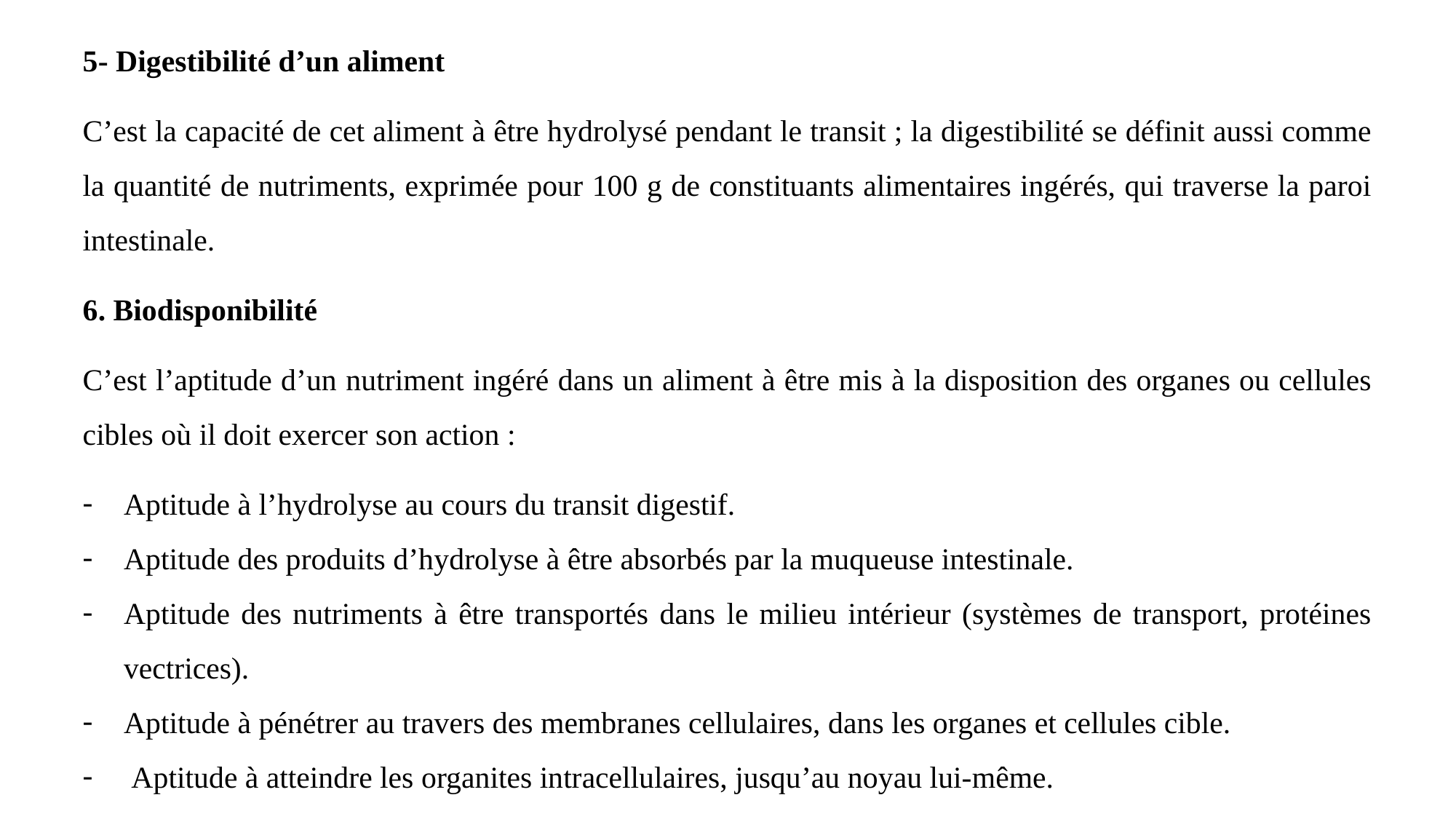

5- Digestibilité d’un aliment
C’est la capacité de cet aliment à être hydrolysé pendant le transit ; la digestibilité se définit aussi comme la quantité de nutriments, exprimée pour 100 g de constituants alimentaires ingérés, qui traverse la paroi intestinale.
6. Biodisponibilité
C’est l’aptitude d’un nutriment ingéré dans un aliment à être mis à la disposition des organes ou cellules cibles où il doit exercer son action :
Aptitude à l’hydrolyse au cours du transit digestif.
Aptitude des produits d’hydrolyse à être absorbés par la muqueuse intestinale.
Aptitude des nutriments à être transportés dans le milieu intérieur (systèmes de transport, protéines vectrices).
Aptitude à pénétrer au travers des membranes cellulaires, dans les organes et cellules cible.
 Aptitude à atteindre les organites intracellulaires, jusqu’au noyau lui-même.